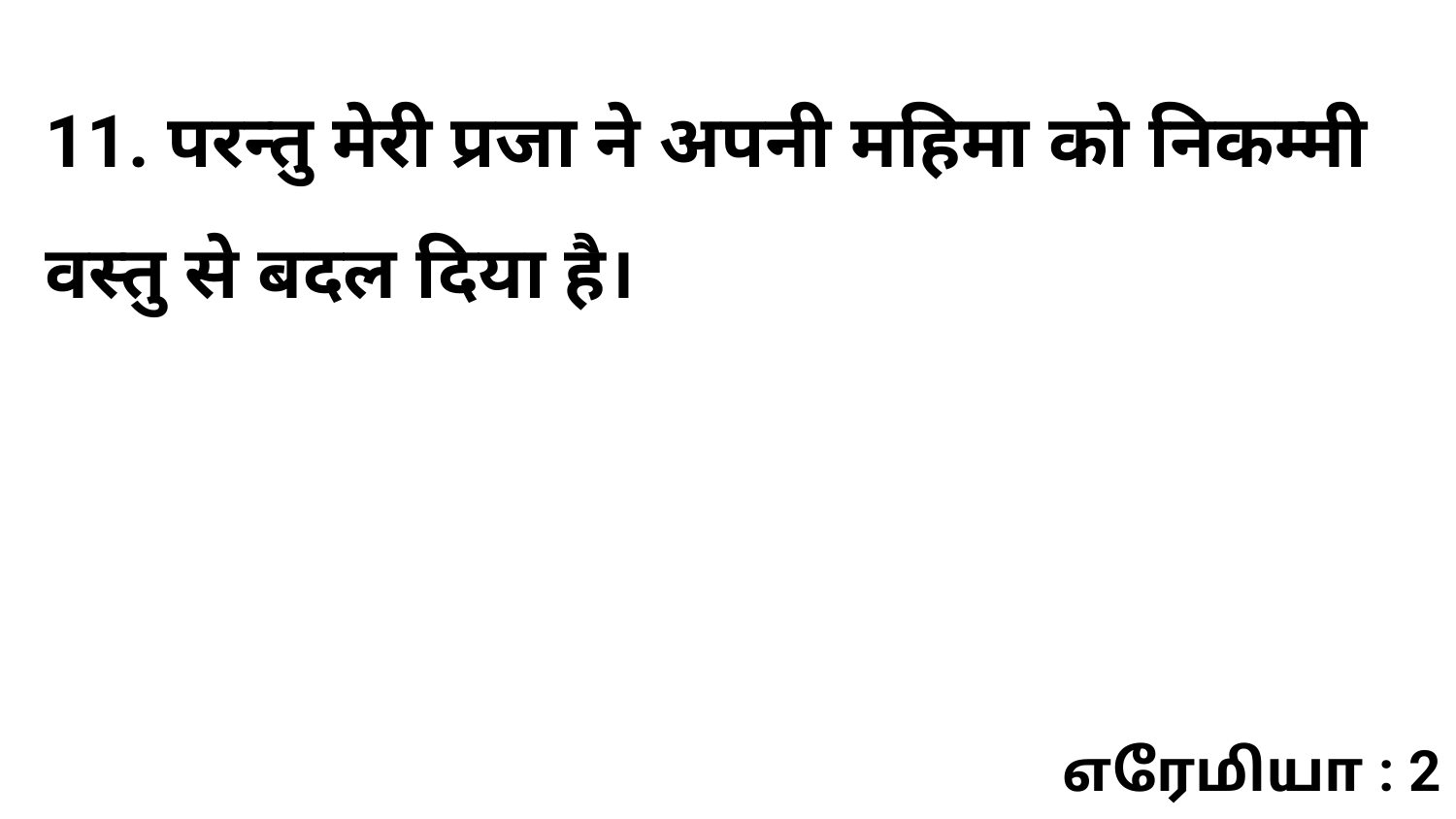

11. परन्तु मेरी प्रजा ने अपनी महिमा को निकम्मी वस्तु से बदल दिया है।
எரேமியா : 2